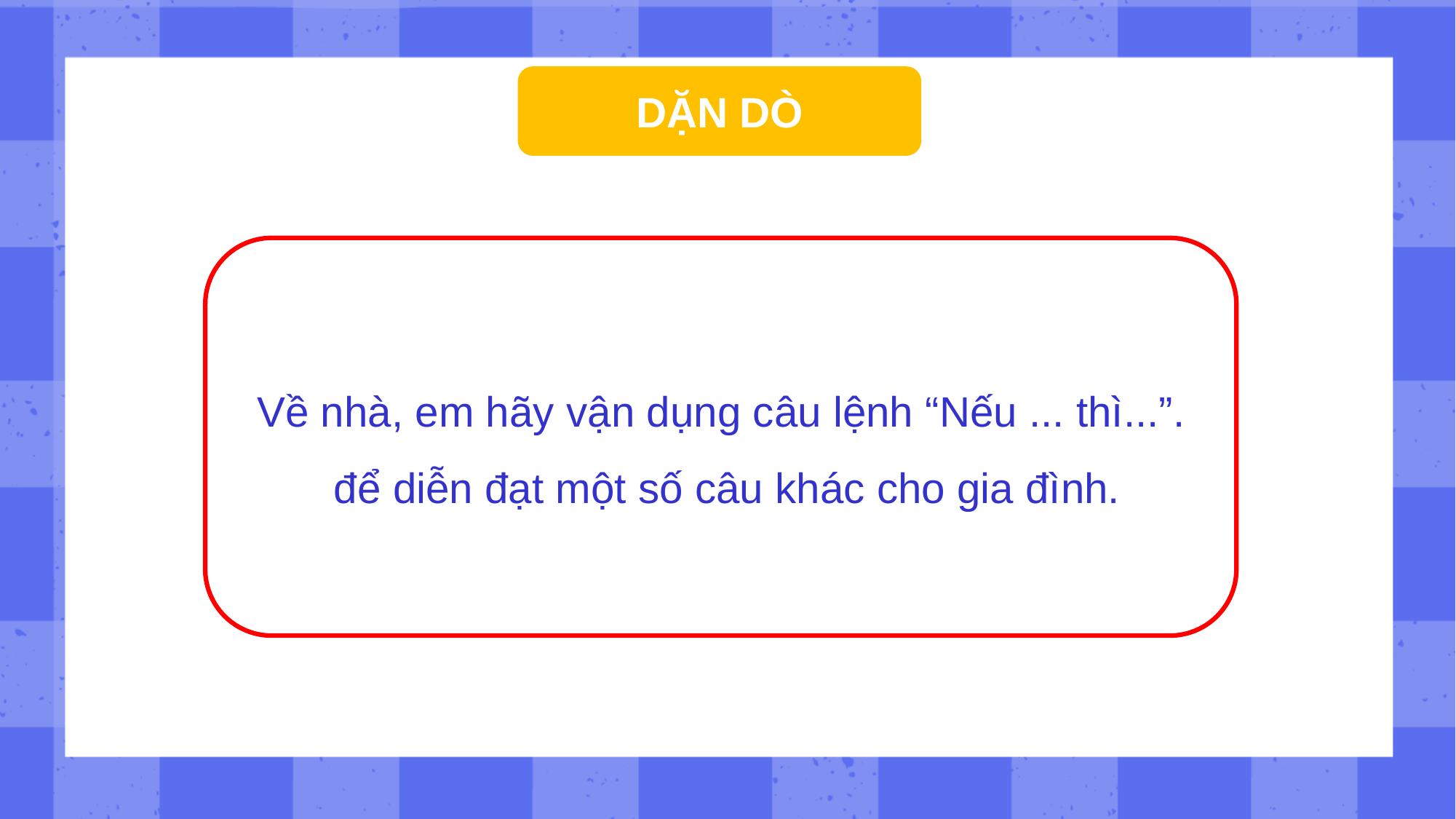

DẶN DÒ

Về nhà, em hãy vận dụng câu lệnh “Nếu ... thì...”.  để diễn đạt một số câu khác cho gia đình.